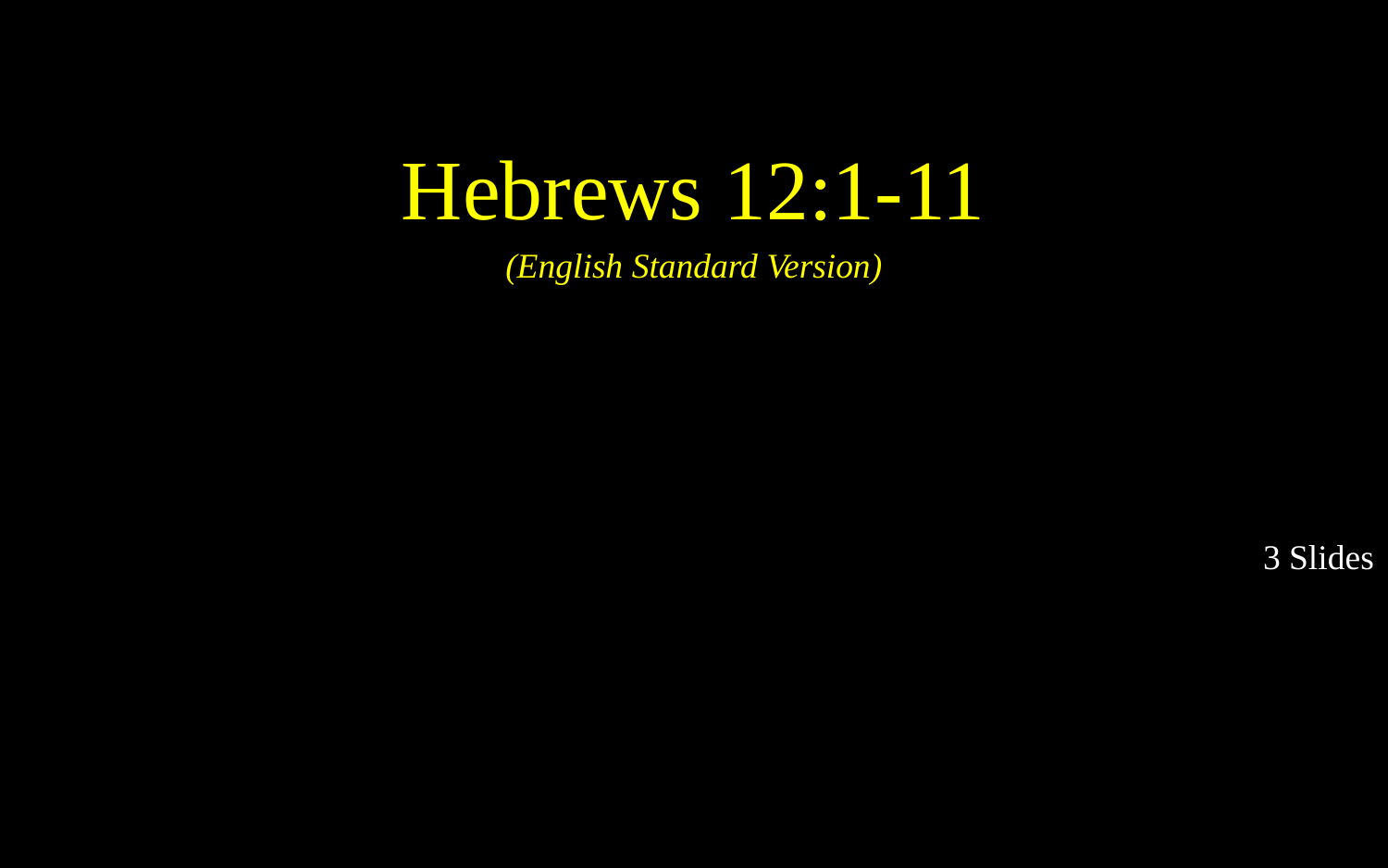

Hebrews 12:1-11
(English Standard Version)

3 Slides